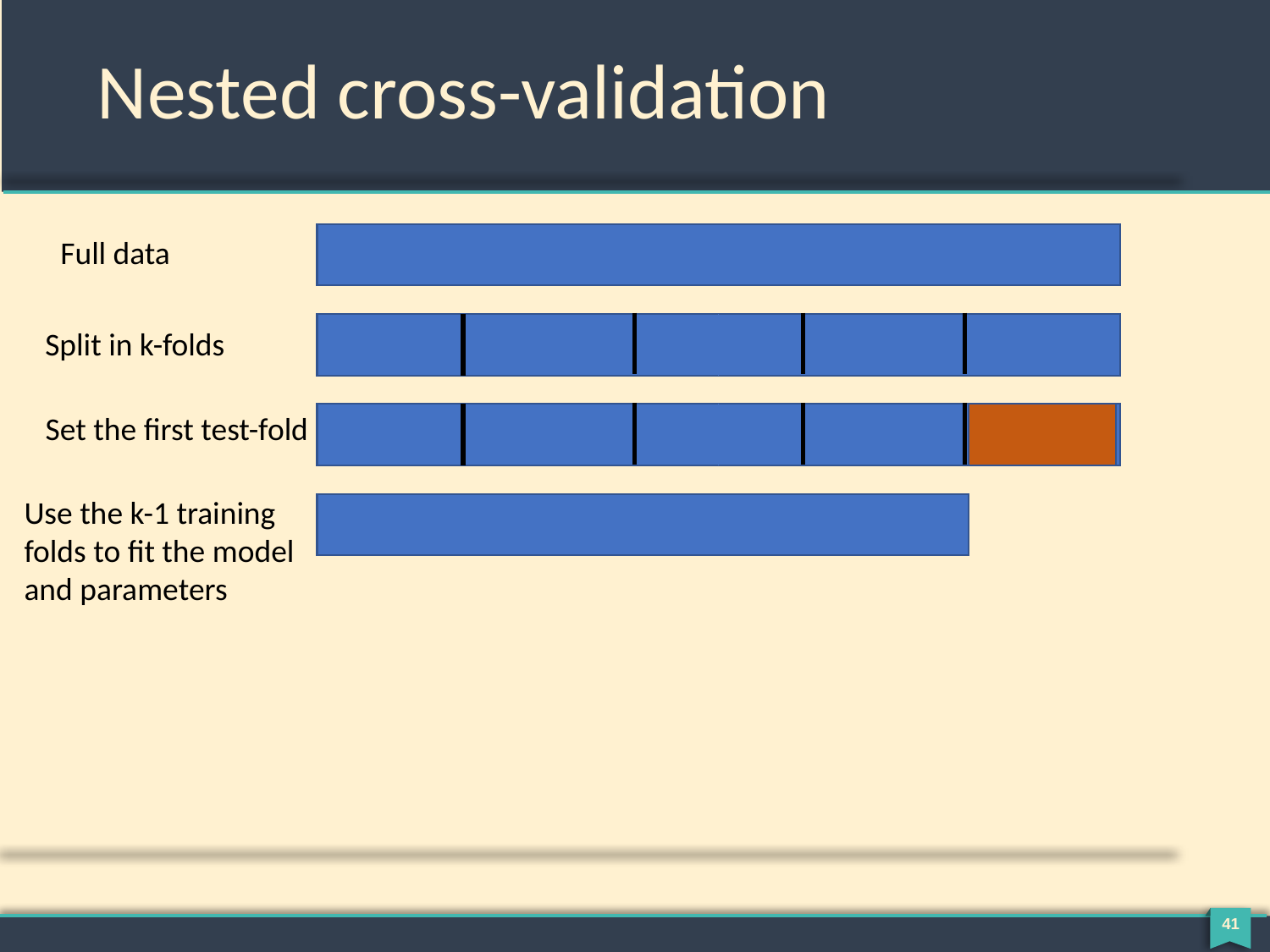

# Nested cross-validation

Full data

Split in k-folds
Set the first test-fold

Use the k-1 training folds to fit the model and parameters